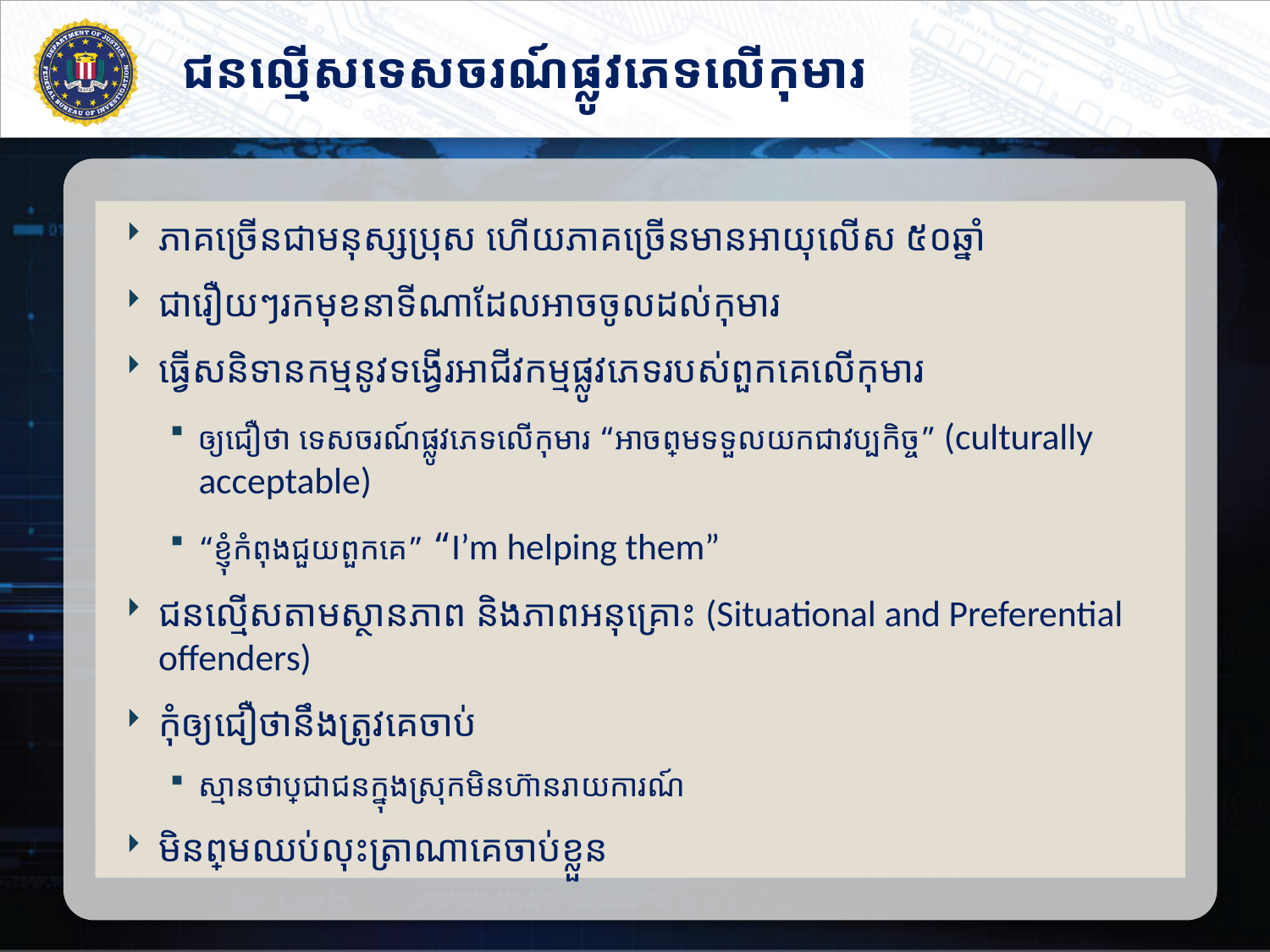

# ជនល្មើសទេសចរណ៍ផ្លូវភេទលើកុមារ
ភាគច្រើនជាមនុស្សប្រុស ហើយភាគច្រើនមានអាយុលើស ៥០ឆ្នាំ
ជារឿយៗរកមុខនាទីណាដែលអាចចូលដល់កុមារ
ធ្វើសនិទានកម្មនូវទង្វើរអាជីវកម្មផ្លូវភេទរបស់ពួកគេលើកុមារ
ឲ្យជឿថា ទេសចរណ៍ផ្លូវភេទលើកុមារ “អាចព្រមទទួលយកជាវប្បកិច្ច” (culturally acceptable)
“ខ្ញុំកំពុងជួយពួកគេ” “I’m helping them”
ជនល្មើសតាមស្ថានភាព និងភាពអនុគ្រោះ (Situational and Preferential offenders)
កុំឲ្យជឿថានឹងត្រូវគេចាប់
ស្មានថាប្រជាជនក្នុងស្រុកមិនហ៊ានរាយការណ៍
មិនព្រមឈប់លុះត្រាណាគេចាប់ខ្លួន